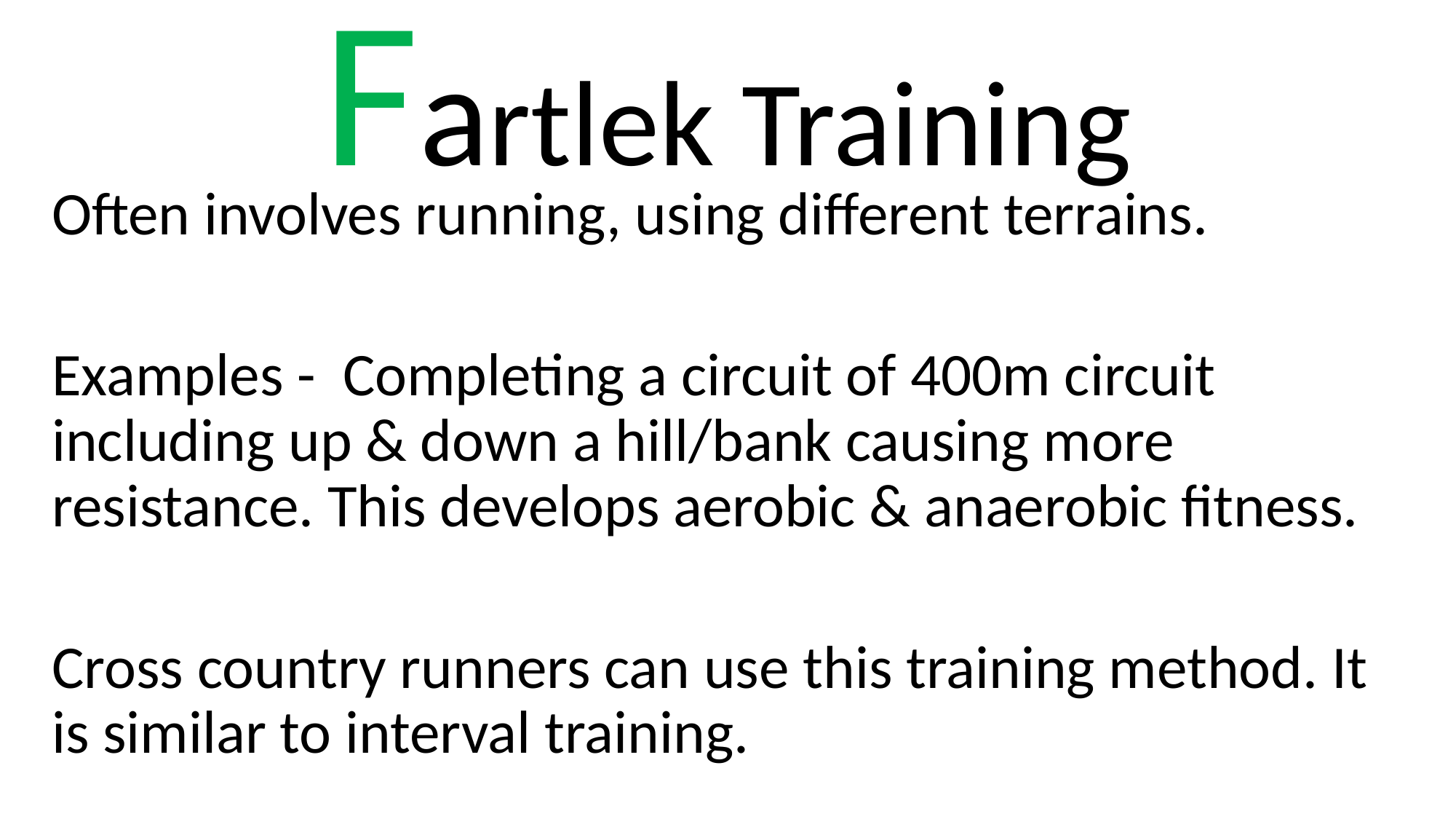

# Fartlek Training
Often involves running, using different terrains.

Examples -  Completing a circuit of 400m circuit including up & down a hill/bank causing more resistance. This develops aerobic & anaerobic fitness.

Cross country runners can use this training method. It is similar to interval training.